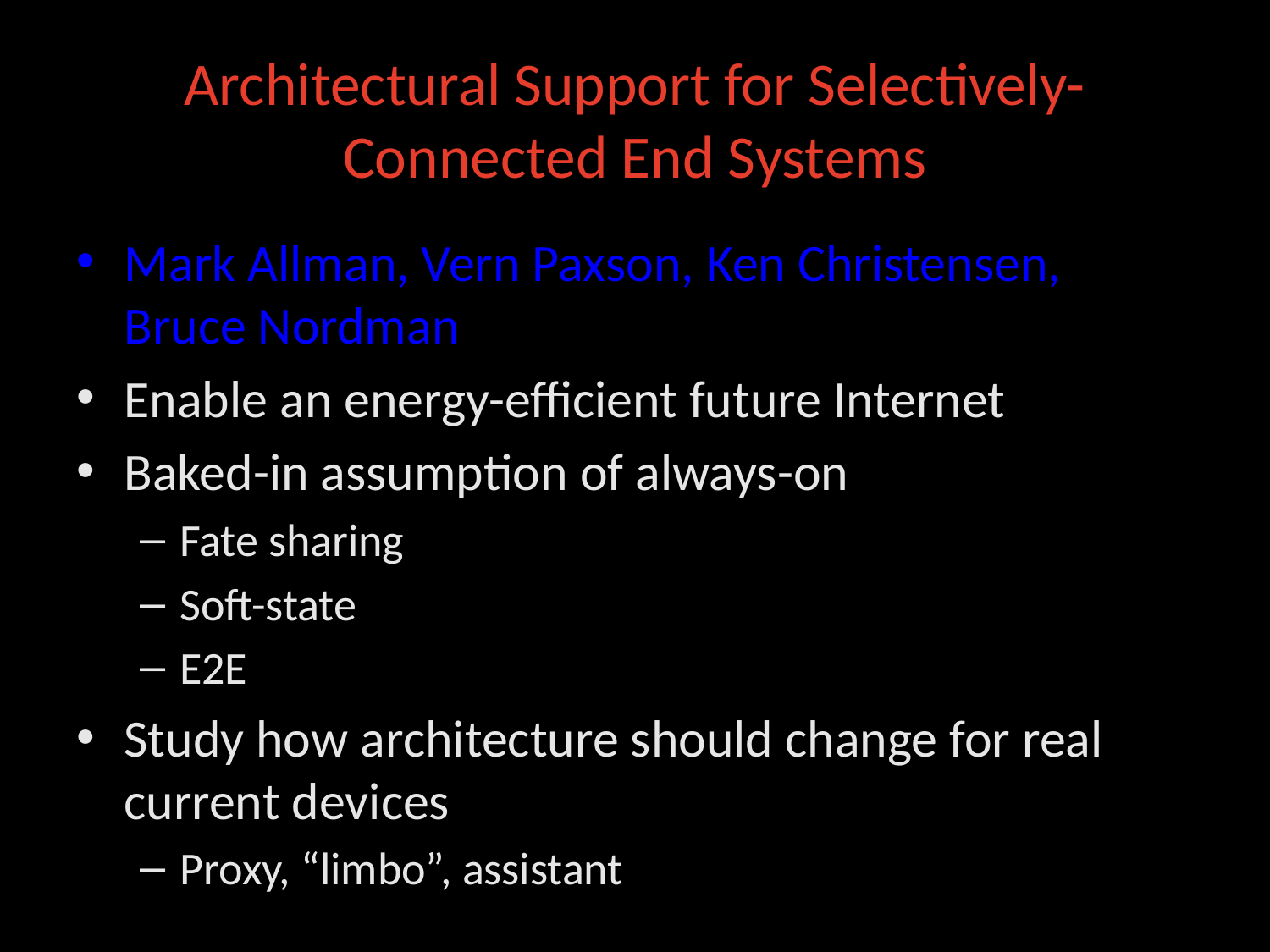

# Architectural Support for Selectively-Connected End Systems
Mark Allman, Vern Paxson, Ken Christensen, Bruce Nordman
Enable an energy-efficient future Internet
Baked-in assumption of always-on
Fate sharing
Soft-state
E2E
Study how architecture should change for real current devices
Proxy, “limbo”, assistant